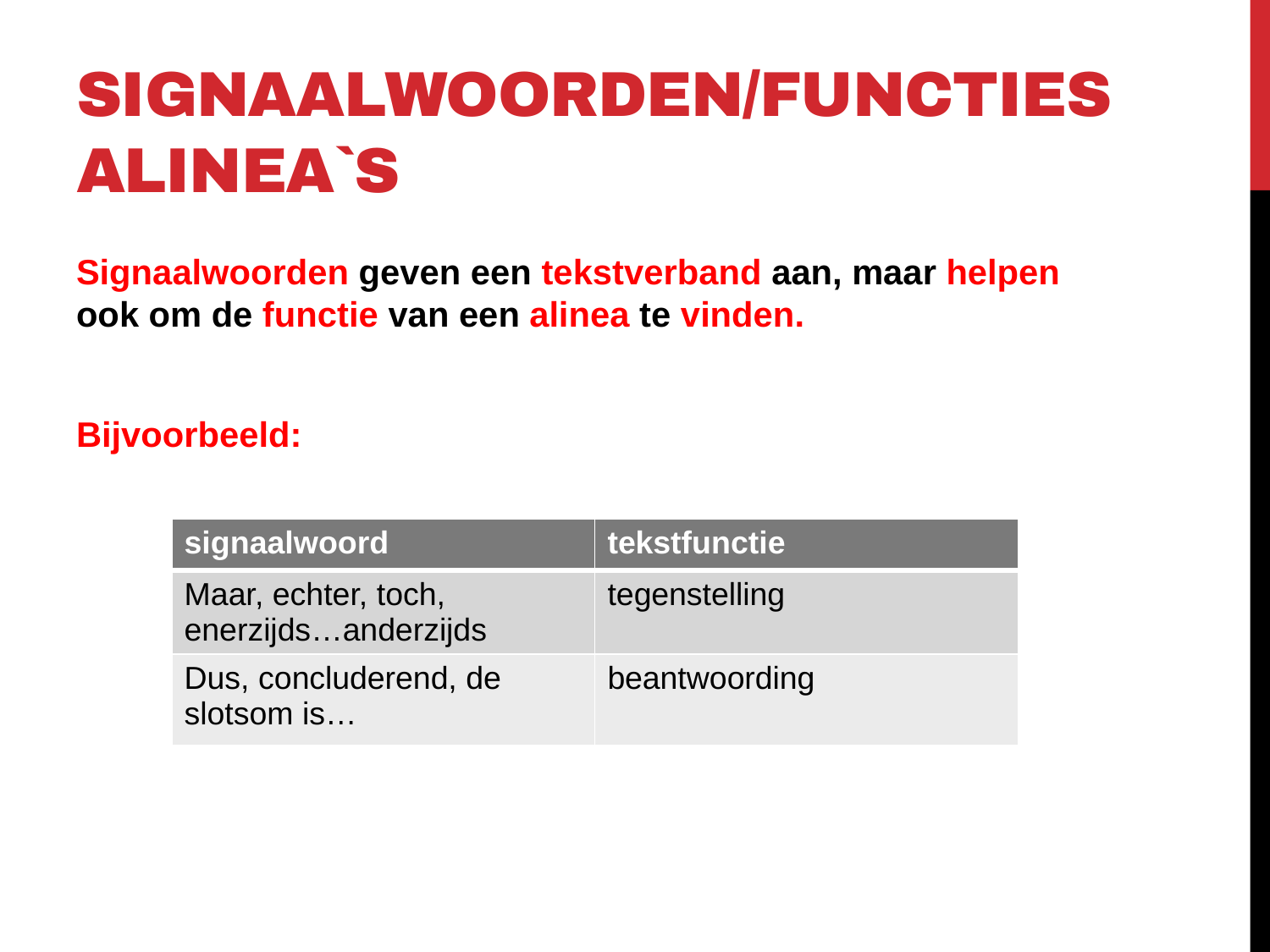

# Signaalwoorden/functies alinea`s
Signaalwoorden geven een tekstverband aan, maar helpen ook om de functie van een alinea te vinden.

Bijvoorbeeld:

| signaalwoord | tekstfunctie |
| --- | --- |
| Maar, echter, toch, enerzijds…anderzijds | tegenstelling |
| Dus, concluderend, de slotsom is… | beantwoording |